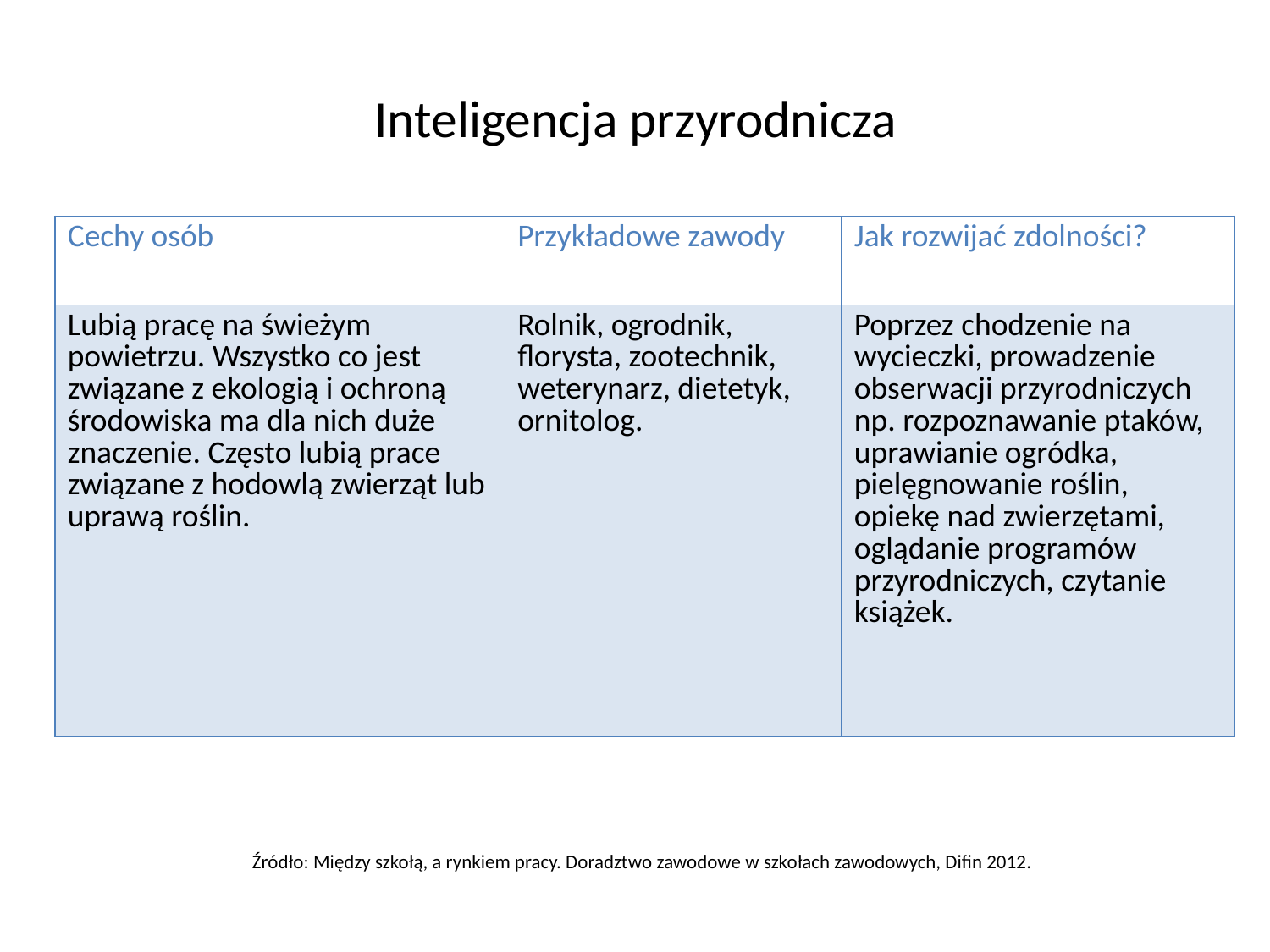

# Inteligencja przyrodnicza
| Cechy osób | Przykładowe zawody | Jak rozwijać zdolności? |
| --- | --- | --- |
| Lubią pracę na świeżym powietrzu. Wszystko co jest związane z ekologią i ochroną środowiska ma dla nich duże znaczenie. Często lubią prace związane z hodowlą zwierząt lub uprawą roślin. | Rolnik, ogrodnik, florysta, zootechnik, weterynarz, dietetyk, ornitolog. | Poprzez chodzenie na wycieczki, prowadzenie obserwacji przyrodniczych np. rozpoznawanie ptaków, uprawianie ogródka, pielęgnowanie roślin,  opiekę nad zwierzętami, oglądanie programów przyrodniczych, czytanie książek. |
Źródło: Między szkołą, a rynkiem pracy. Doradztwo zawodowe w szkołach zawodowych, Difin 2012.